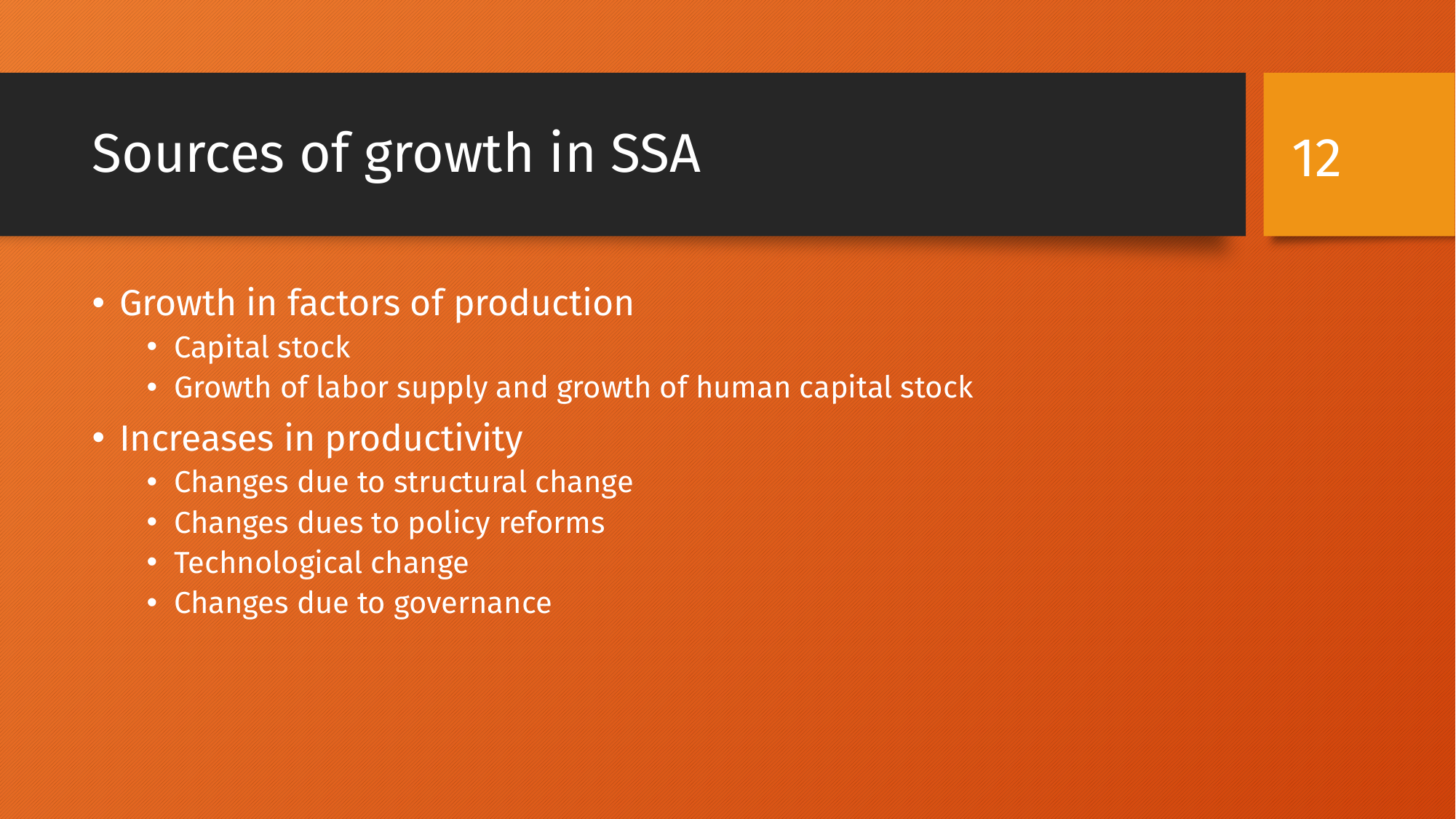

12
# Sources of growth in SSA
Growth in factors of production
Capital stock
Growth of labor supply and growth of human capital stock
Increases in productivity
Changes due to structural change
Changes dues to policy reforms
Technological change
Changes due to governance